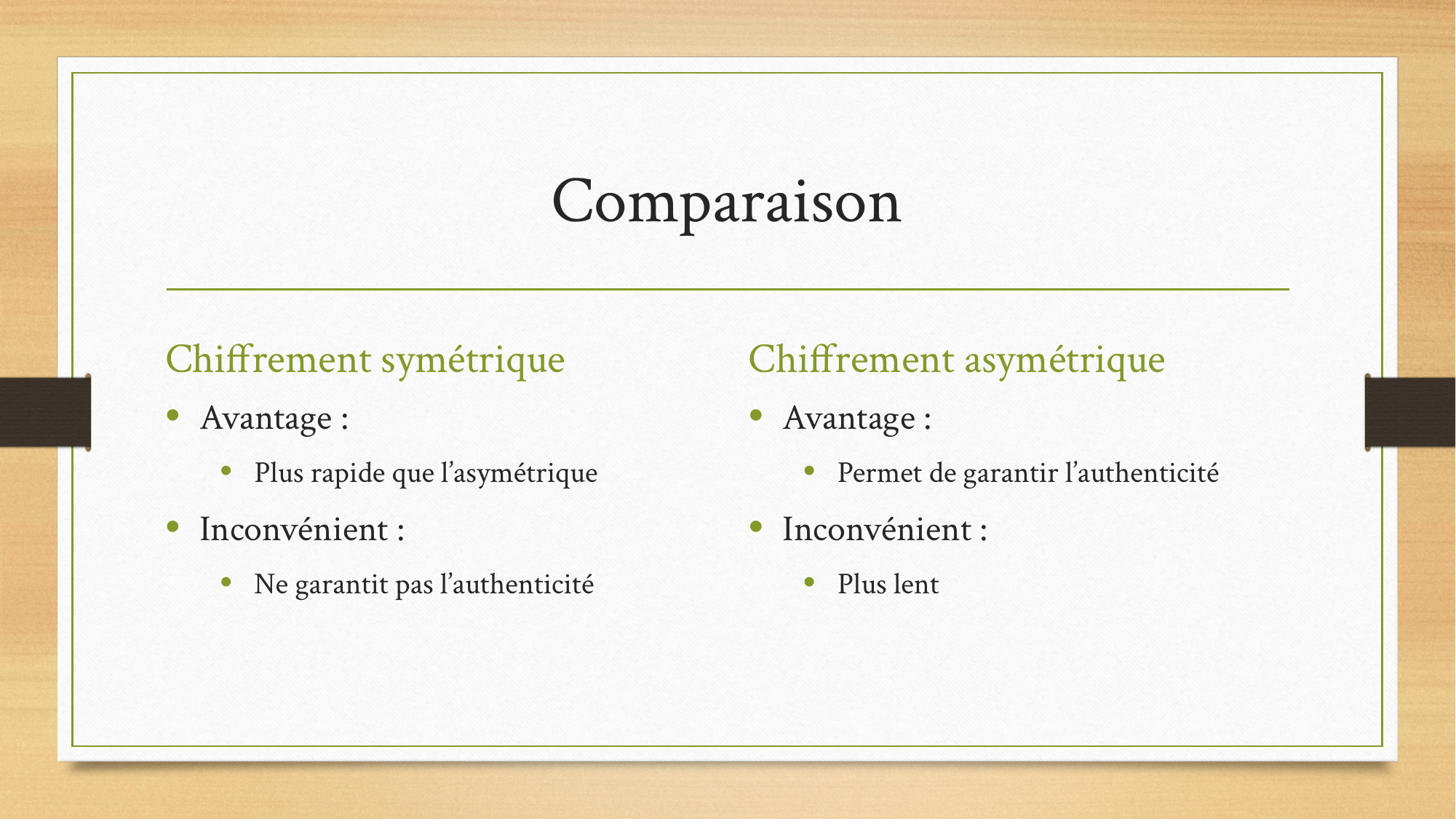

# Comparaison
Chiffrement symétrique
Chiffrement asymétrique
Avantage :
Plus rapide que l’asymétrique
Inconvénient :
Ne garantit pas l’authenticité
Avantage :
Permet de garantir l’authenticité
Inconvénient :
Plus lent